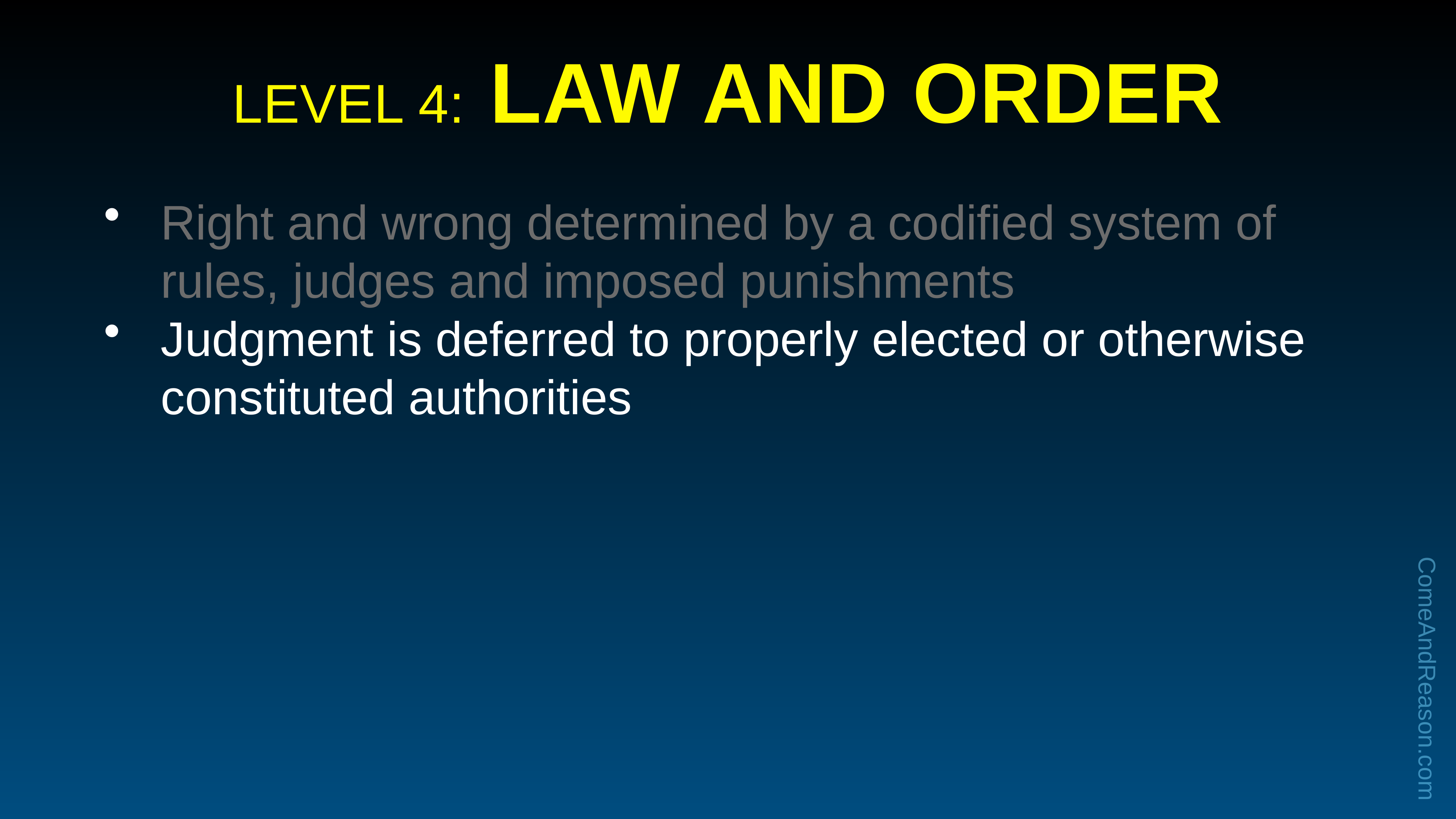

# Level 4: Law and Order
Right and wrong determined by a codified system of rules, judges and imposed punishments
Judgment is deferred to properly elected or otherwise constituted authorities